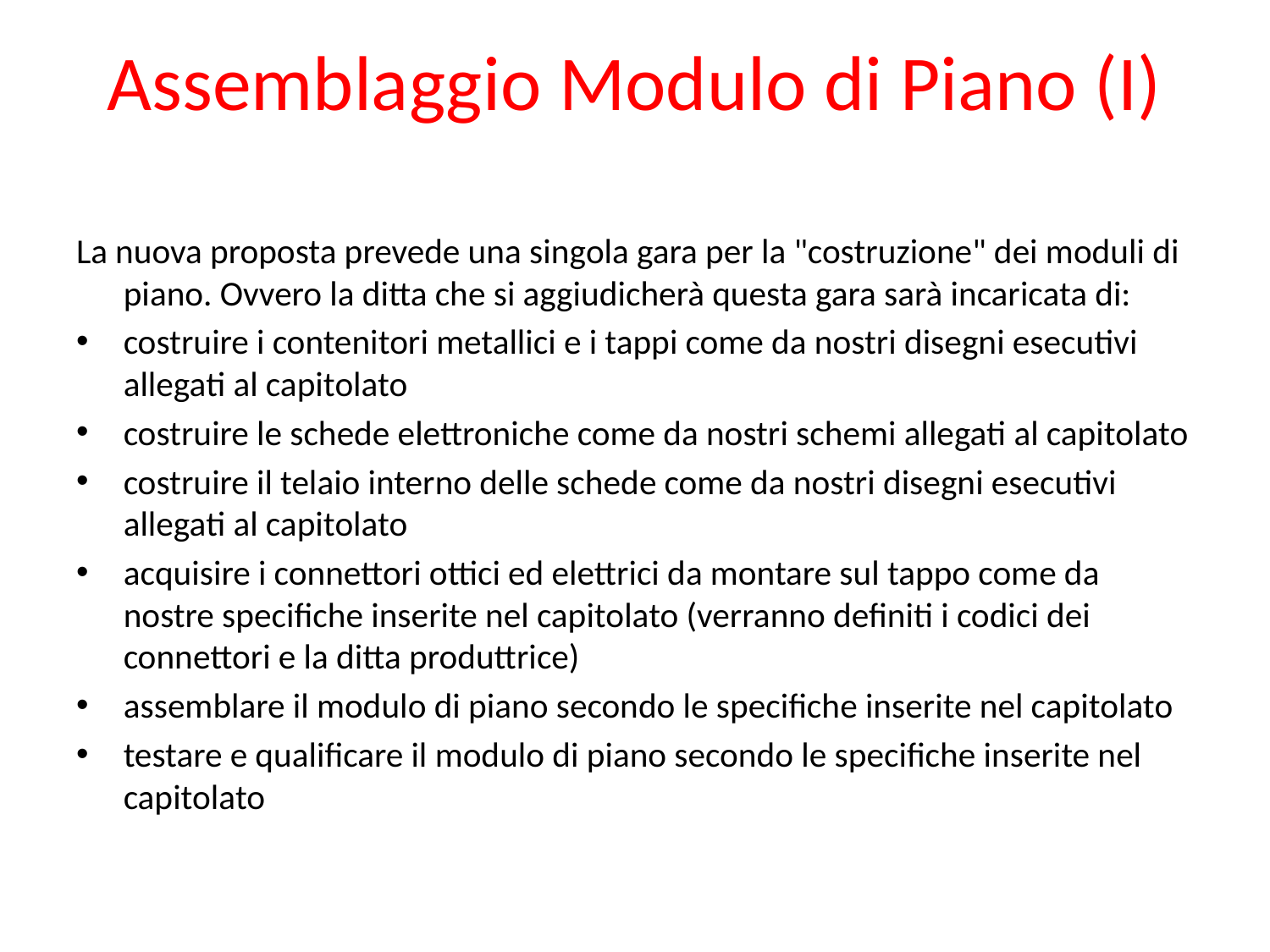

# Assemblaggio Modulo di Piano (I)
La nuova proposta prevede una singola gara per la "costruzione" dei moduli di piano. Ovvero la ditta che si aggiudicherà questa gara sarà incaricata di:
costruire i contenitori metallici e i tappi come da nostri disegni esecutivi allegati al capitolato
costruire le schede elettroniche come da nostri schemi allegati al capitolato
costruire il telaio interno delle schede come da nostri disegni esecutivi allegati al capitolato
acquisire i connettori ottici ed elettrici da montare sul tappo come da nostre specifiche inserite nel capitolato (verranno definiti i codici dei connettori e la ditta produttrice)
assemblare il modulo di piano secondo le specifiche inserite nel capitolato
testare e qualificare il modulo di piano secondo le specifiche inserite nel capitolato